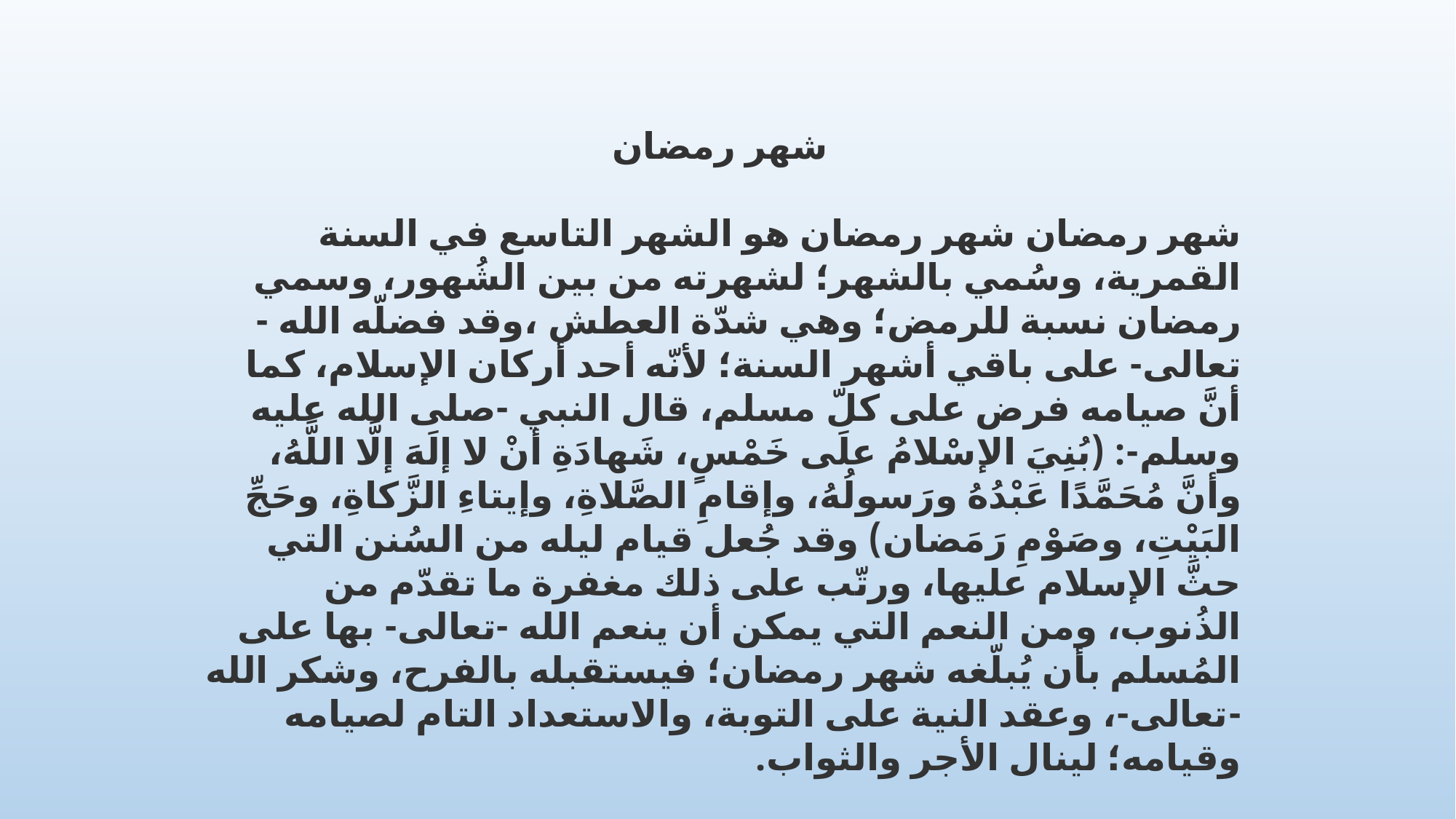

شهر رمضان

شهر رمضان شهر رمضان هو الشهر التاسع في السنة القمرية، وسُمي بالشهر؛ لشهرته من بين الشُهور، وسمي رمضان نسبة للرمض؛ وهي شدّة العطش ،وقد فضلّه الله -تعالى- على باقي أشهر السنة؛ لأنّه أحد أركان الإسلام، كما أنَّ صيامه فرض على كلّ مسلم، قال النبي -صلى الله عليه وسلم-: (بُنِيَ الإسْلامُ علَى خَمْسٍ، شَهادَةِ أنْ لا إلَهَ إلَّا اللَّهُ، وأنَّ مُحَمَّدًا عَبْدُهُ ورَسولُهُ، وإقامِ الصَّلاةِ، وإيتاءِ الزَّكاةِ، وحَجِّ البَيْتِ، وصَوْمِ رَمَضان) وقد جُعل قيام ليله من السُنن التي حثَّ الإسلام عليها، ورتّب على ذلك مغفرة ما تقدّم من الذُنوب، ومن النعم التي يمكن أن ينعم الله -تعالى- بها على المُسلم بأن يُبلّغه شهر رمضان؛ فيستقبله بالفرح، وشكر الله -تعالى-، وعقد النية على التوبة، والاستعداد التام لصيامه وقيامه؛ لينال الأجر والثواب.